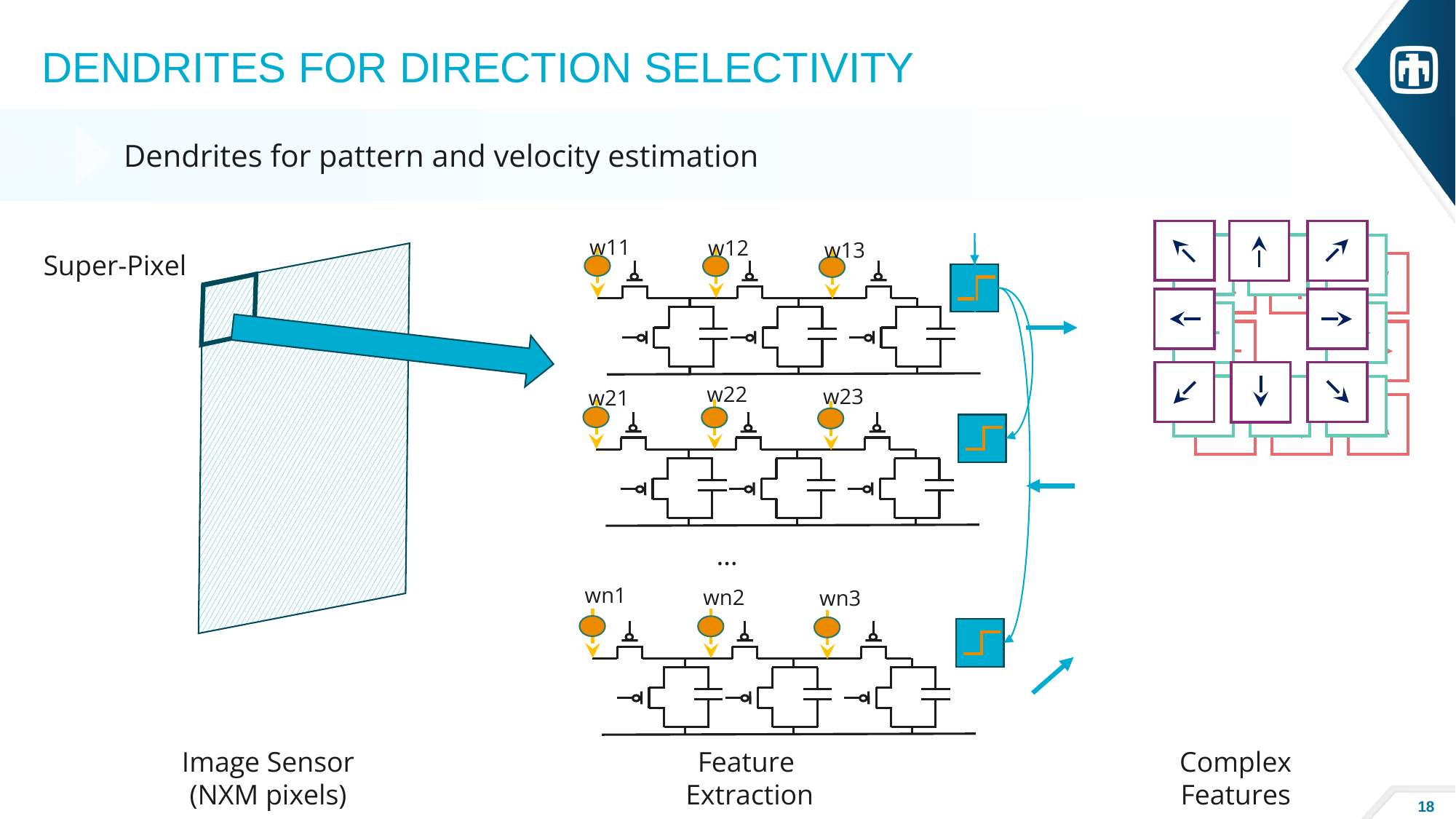

# DENDRITES FOR DIRECTION SELECTIVITY
Dendrites for pattern and velocity estimation

w11

w12

w13

Super-Pixel

w22

w23

w21

…
wn1

wn2

wn3

Complex
Features
Feature  Extraction
Image Sensor (NXM pixels)
18